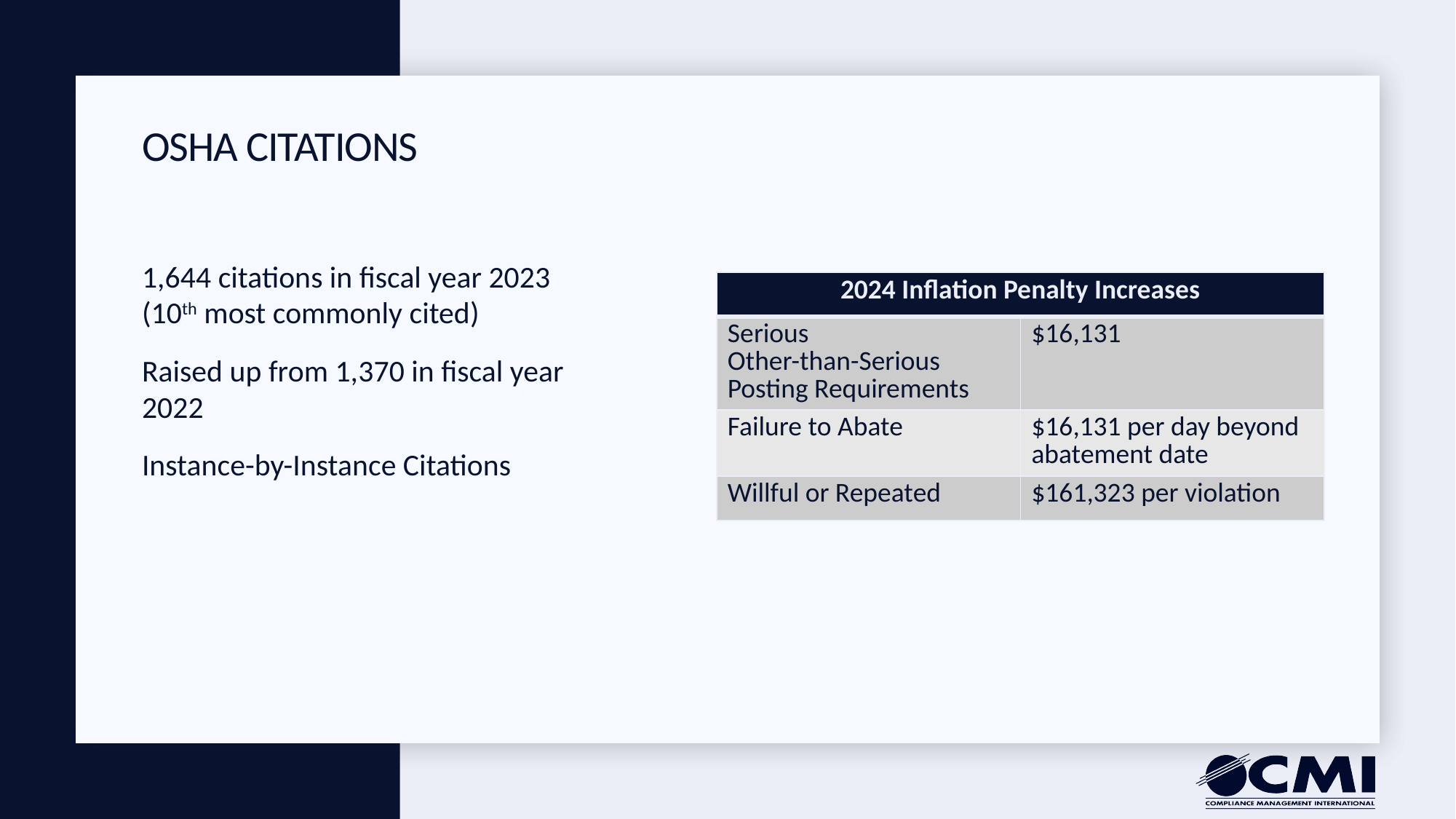

# OSHA Citations
1,644 citations in fiscal year 2023 (10th most commonly cited)
Raised up from 1,370 in fiscal year 2022
Instance-by-Instance Citations
| 2024 Inflation Penalty Increases |  |
| --- | --- |
| Serious Other-than-Serious Posting Requirements | $16,131 |
| Failure to Abate | $16,131 per day beyond abatement date |
| Willful or Repeated | $161,323 per violation |